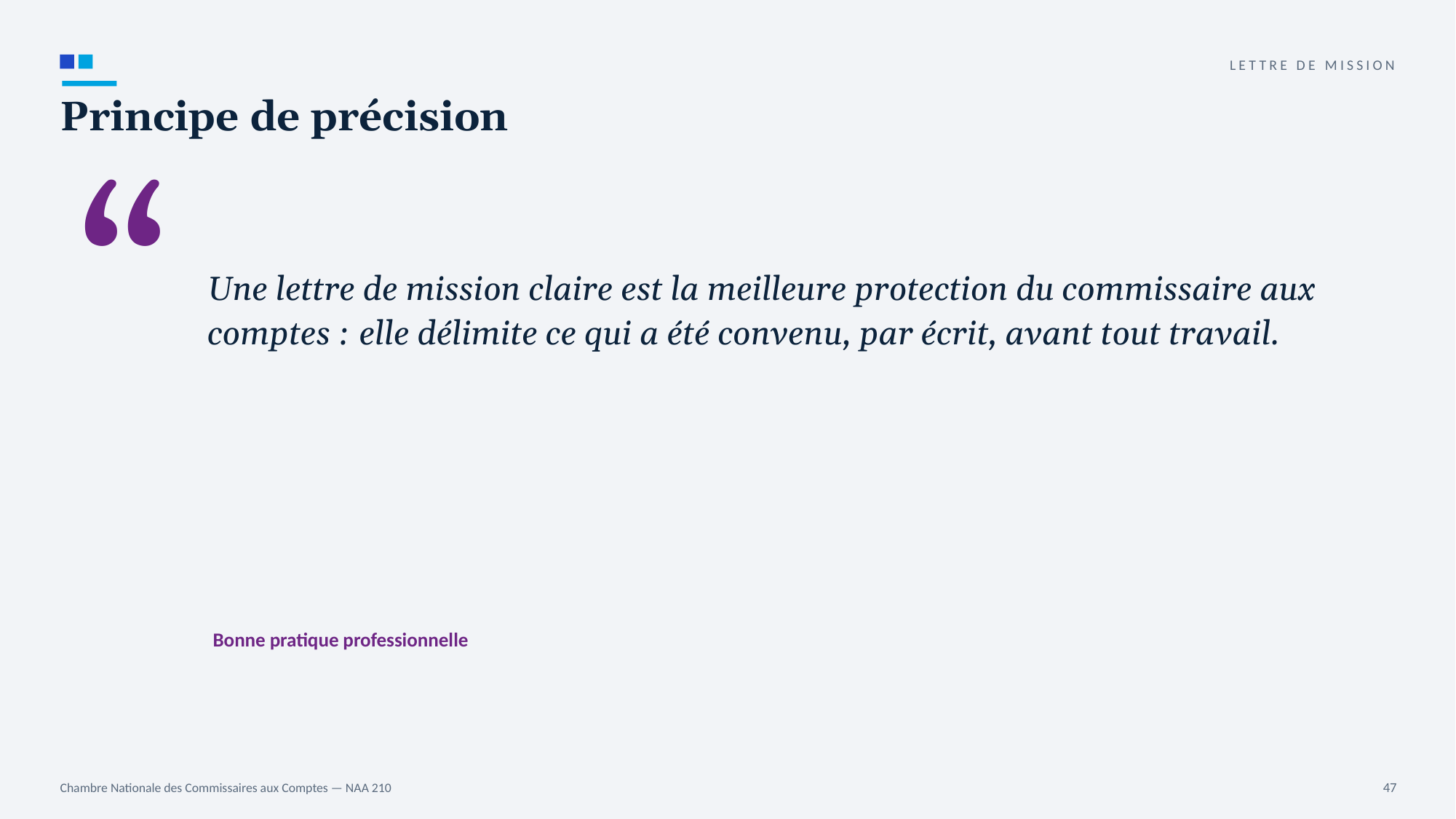

LETTRE DE MISSION

Principe de précision
“
Une lettre de mission claire est la meilleure protection du commissaire aux comptes : elle délimite ce qui a été convenu, par écrit, avant tout travail.
Bonne pratique professionnelle
Chambre Nationale des Commissaires aux Comptes — NAA 210
47